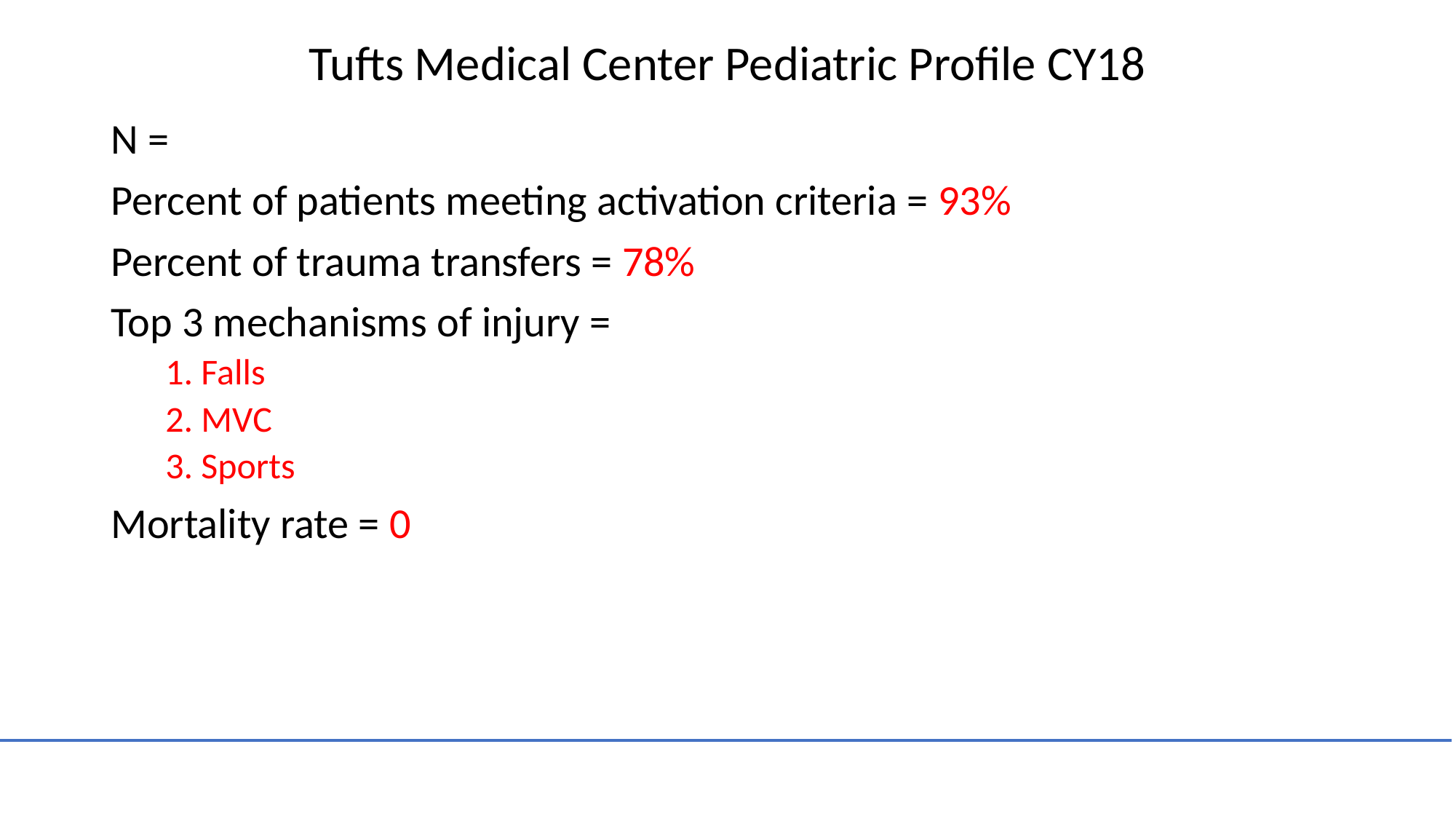

# Tufts Medical Center Pediatric Profile CY18
N =
Percent of patients meeting activation criteria = 93%
Percent of trauma transfers = 78%
Top 3 mechanisms of injury =
1. Falls
2. MVC
3. Sports
Mortality rate = 0